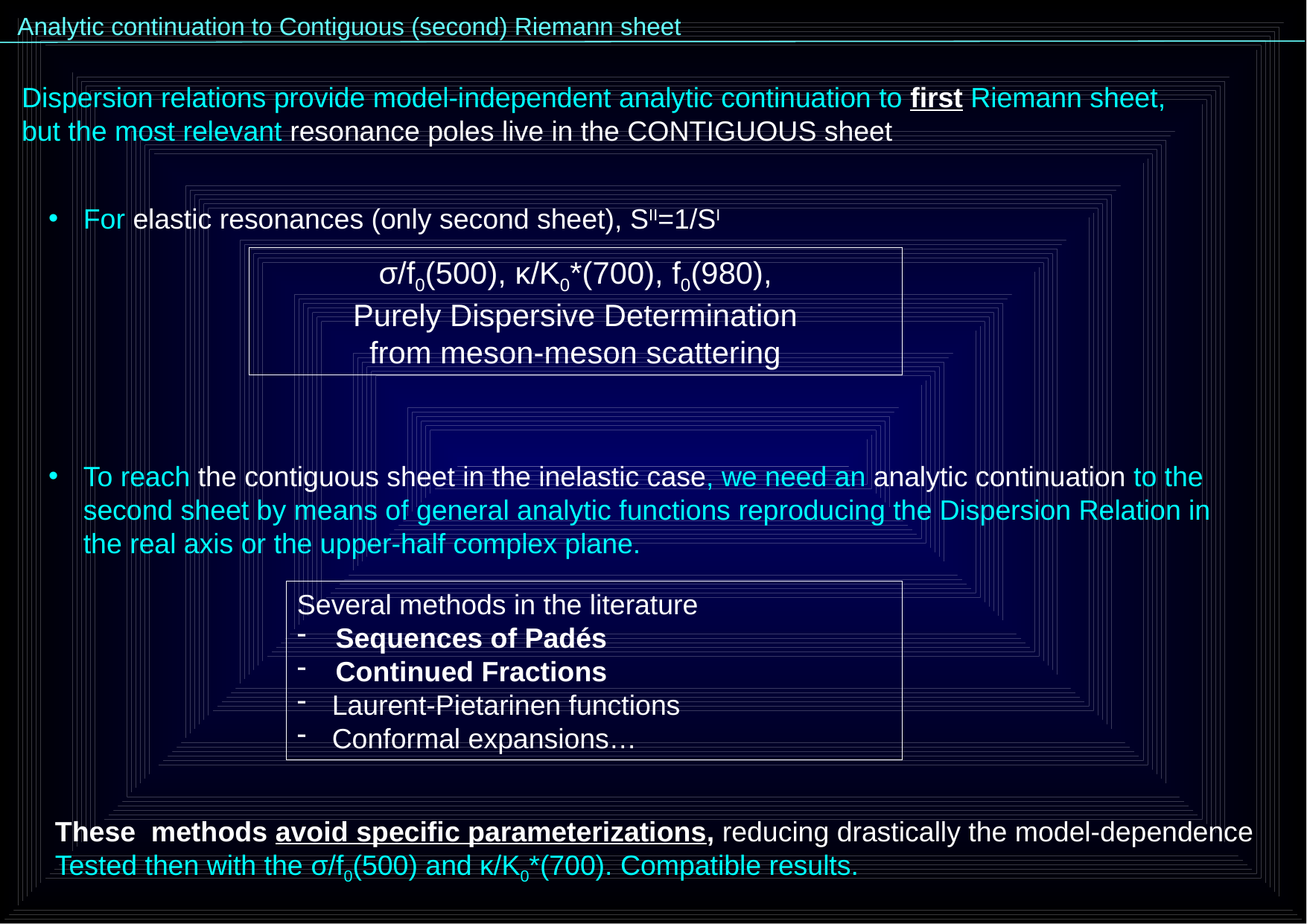

Analytic continuation to Contiguous (second) Riemann sheet

Dispersion relations provide model-independent analytic continuation to first Riemann sheet,
but the most relevant resonance poles live in the CONTIGUOUS sheet
For elastic resonances (only second sheet), SII=1/SI
σ/f0(500), κ/K0*(700), f0(980),
Purely Dispersive Determination
from meson-meson scattering
To reach the contiguous sheet in the inelastic case, we need an analytic continuation to the second sheet by means of general analytic functions reproducing the Dispersion Relation in the real axis or the upper-half complex plane.
Several methods in the literature
Sequences of Padés
Continued Fractions
Laurent-Pietarinen functions
Conformal expansions…
These  methods avoid specific parameterizations, reducing drastically the model-dependence
Tested then with the σ/f0(500) and κ/K0*(700). Compatible results.